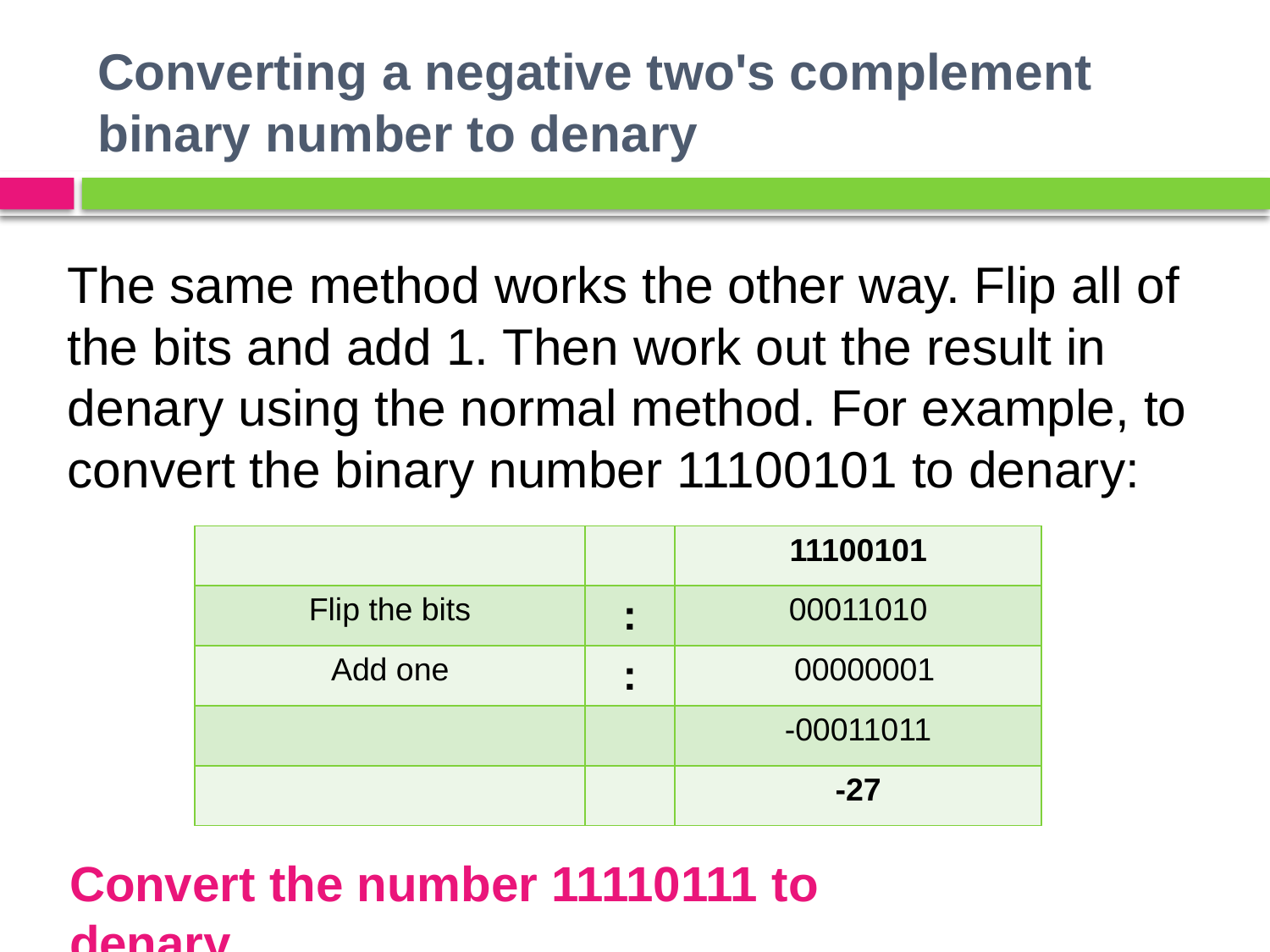

# Converting a negative two's complement binary number to denary
The same method works the other way. Flip all of the bits and add 1. Then work out the result in denary using the normal method. For example, to convert the binary number 11100101 to denary:

|  |  | 11100101 |
| --- | --- | --- |
| Flip the bits | : | 00011010 |
| Add one | : | 00000001 |
|  |  | -00011011 |
|  |  | -27 |
Convert the number 11110111 to denary